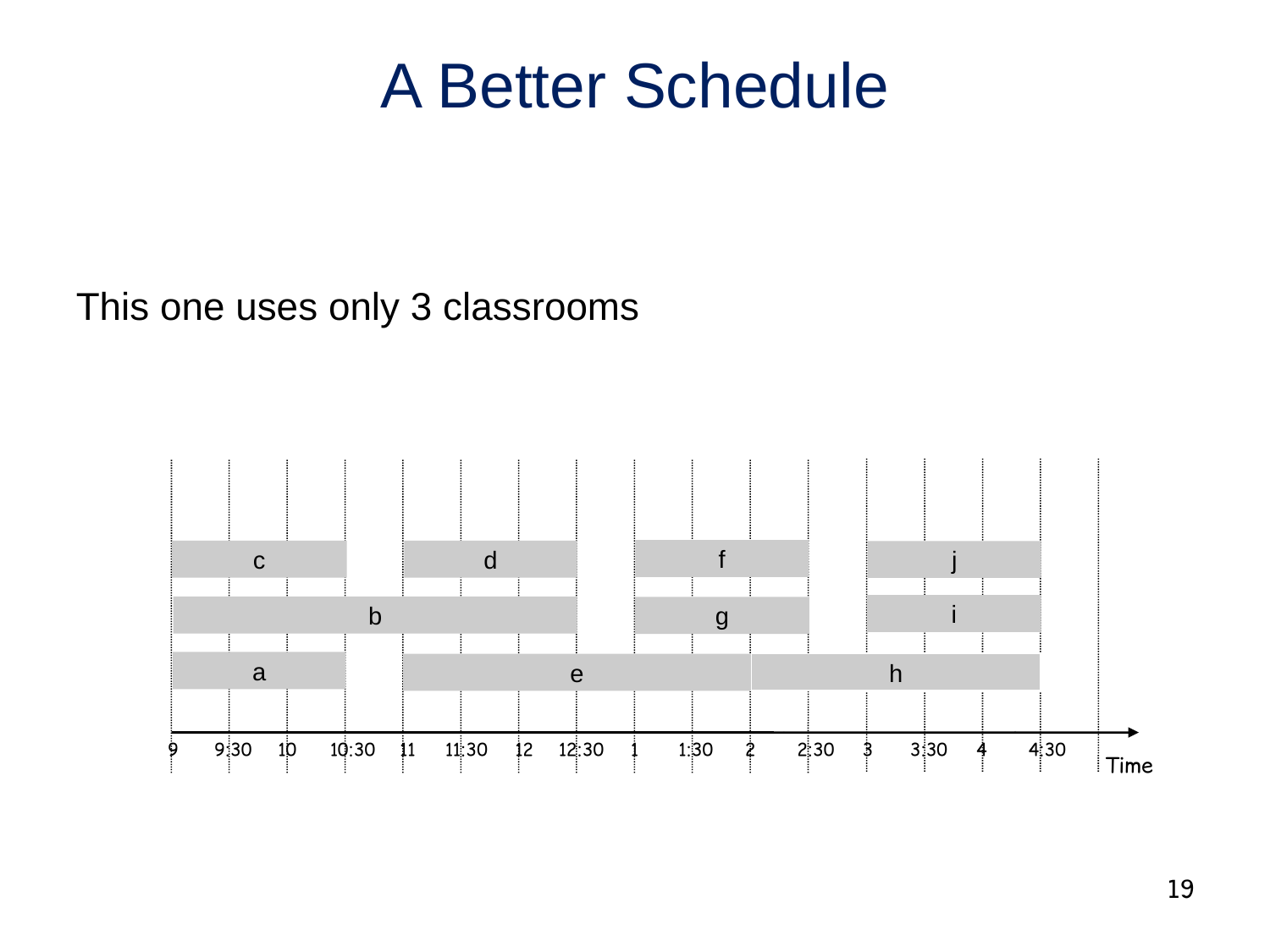

# A Better Schedule

This one uses only 3 classrooms

f
c
d
j
i
b
g
a
h
e
3
3:30
4

4:30
9

9:30
10
10:30
11
11:30
12
12:30
1
1:30
2

2:30

Time
19